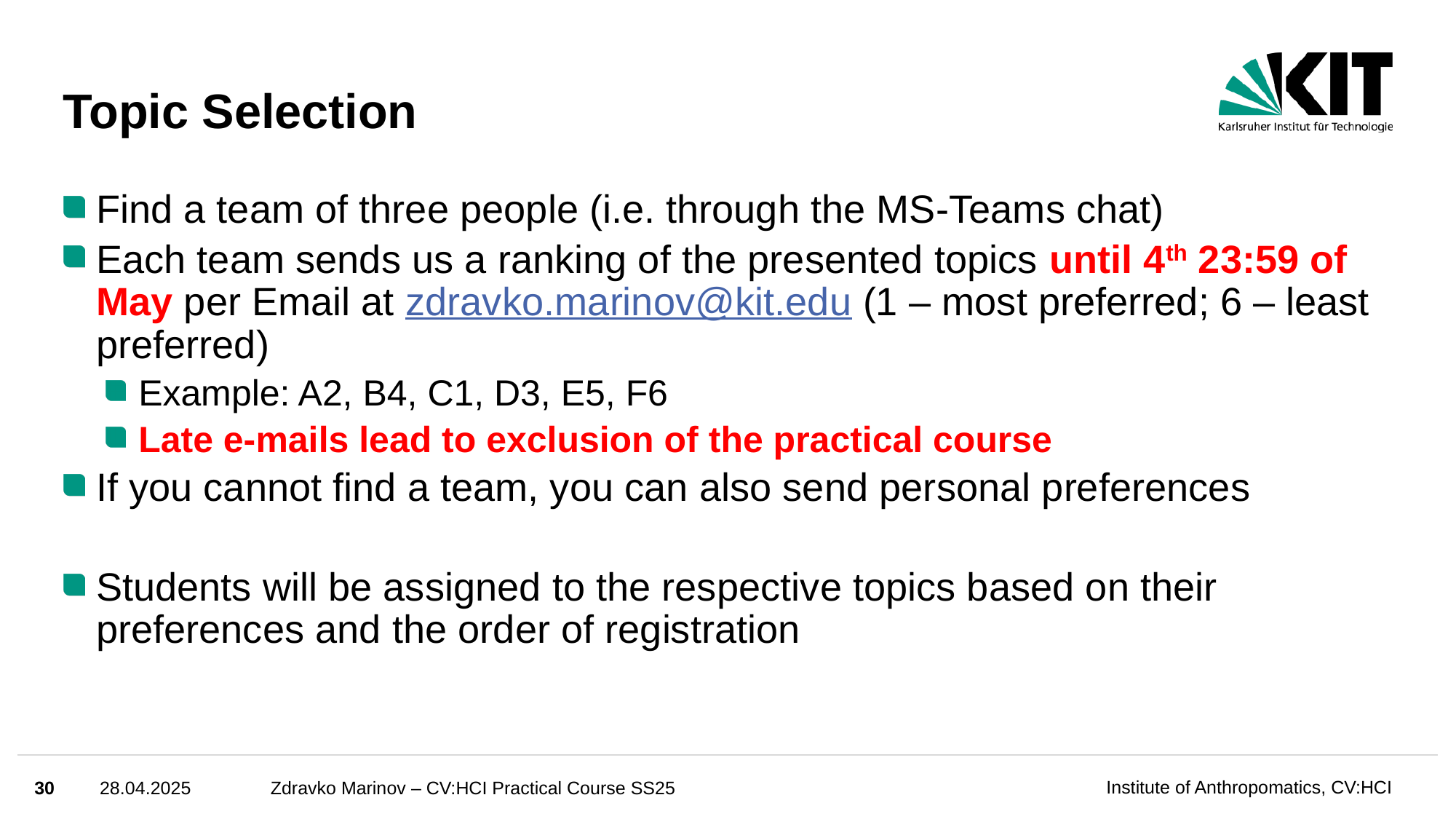

# Topic Selection
Find a team of three people (i.e. through the MS-Teams chat)
Each team sends us a ranking of the presented topics until 4th 23:59 of May per Email at zdravko.marinov@kit.edu (1 – most preferred; 6 – least preferred)
Example: A2, B4, C1, D3, E5, F6
Late e-mails lead to exclusion of the practical course
If you cannot find a team, you can also send personal preferences

Students will be assigned to the respective topics based on their preferences and the order of registration
30
28.04.2025